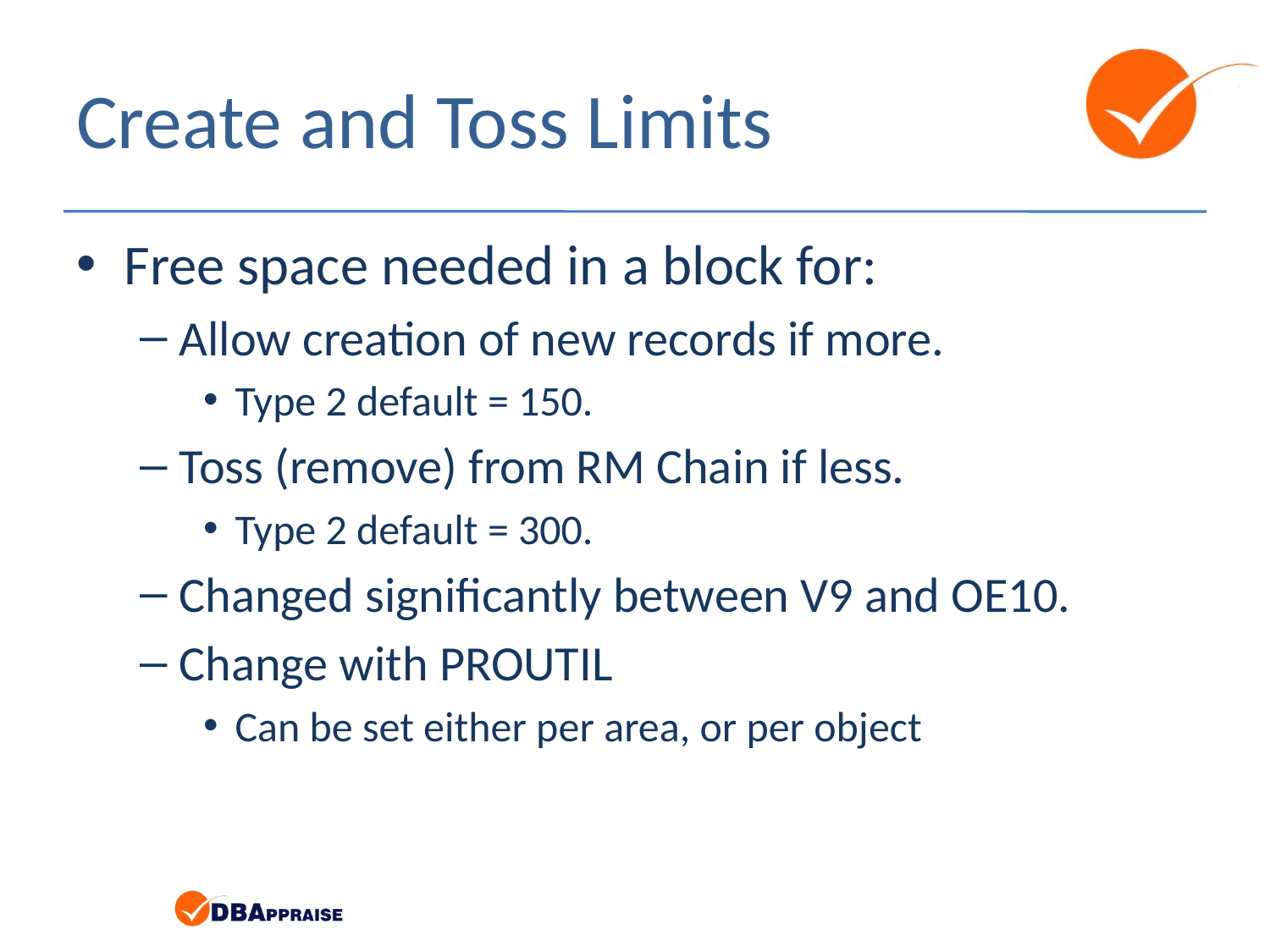

# Create and Toss Limits
Free space needed in a block for:
Allow creation of new records if more.
Type 2 default = 150.
Toss (remove) from RM Chain if less.
Type 2 default = 300.
Changed significantly between V9 and OE10.
Change with PROUTIL
Can be set either per area, or per object